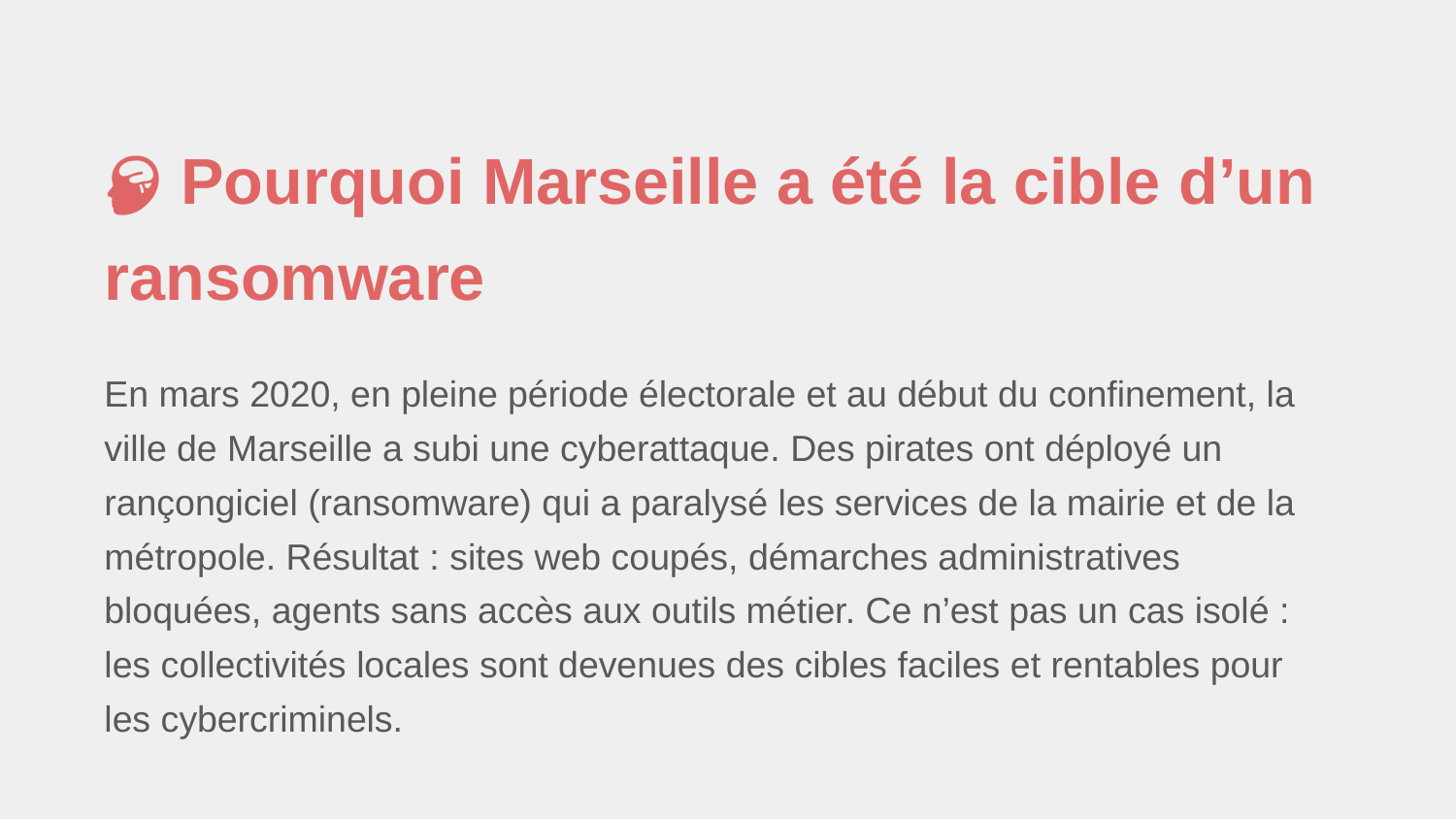

🧠 Pourquoi Marseille a été la cible d’un ransomware
En mars 2020, en pleine période électorale et au début du confinement, la ville de Marseille a subi une cyberattaque. Des pirates ont déployé un rançongiciel (ransomware) qui a paralysé les services de la mairie et de la métropole. Résultat : sites web coupés, démarches administratives bloquées, agents sans accès aux outils métier. Ce n’est pas un cas isolé : les collectivités locales sont devenues des cibles faciles et rentables pour les cybercriminels.